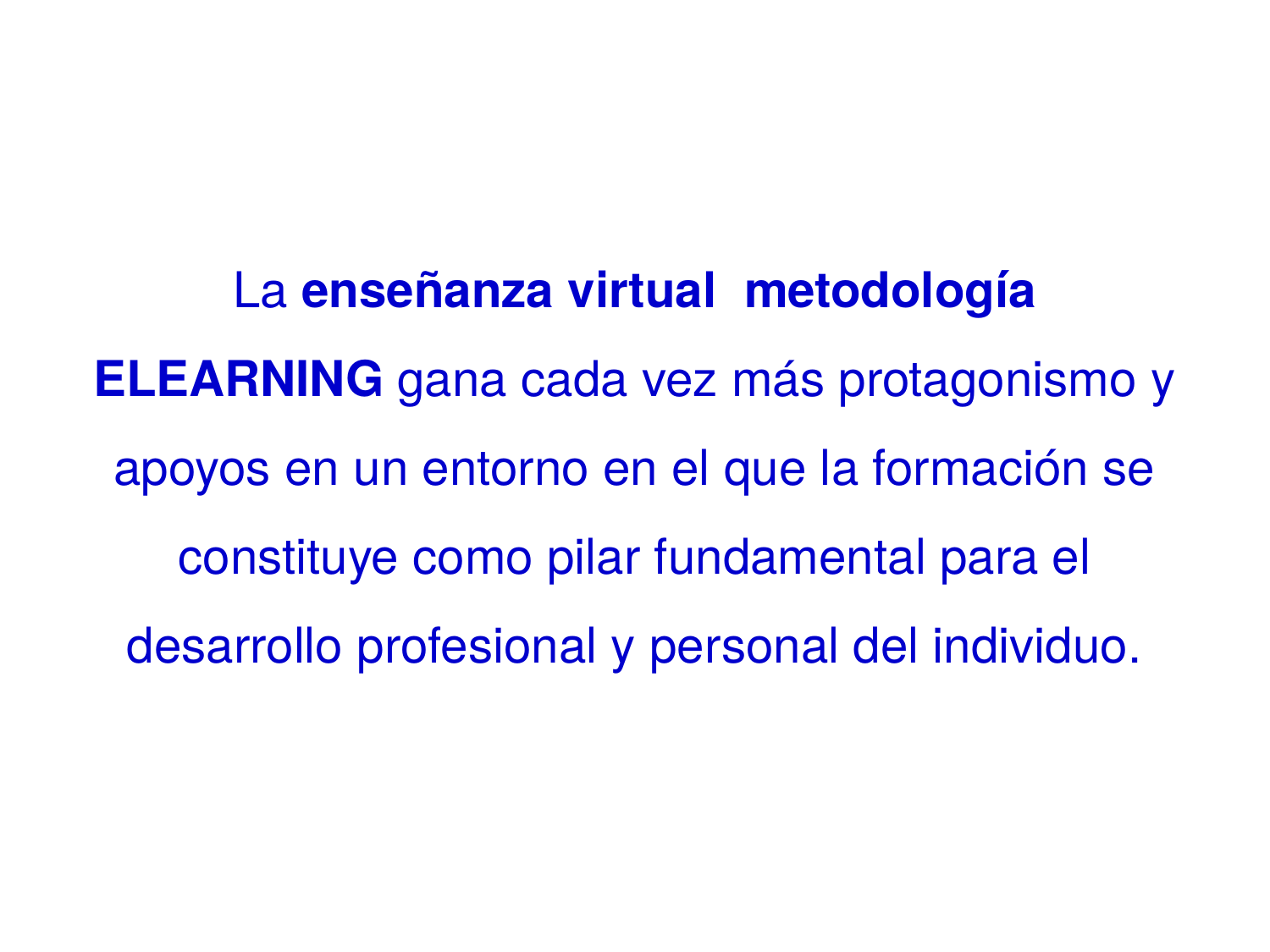

La enseñanza virtual  metodología ELEARNING gana cada vez más protagonismo y apoyos en un entorno en el que la formación se constituye como pilar fundamental para el desarrollo profesional y personal del individuo.